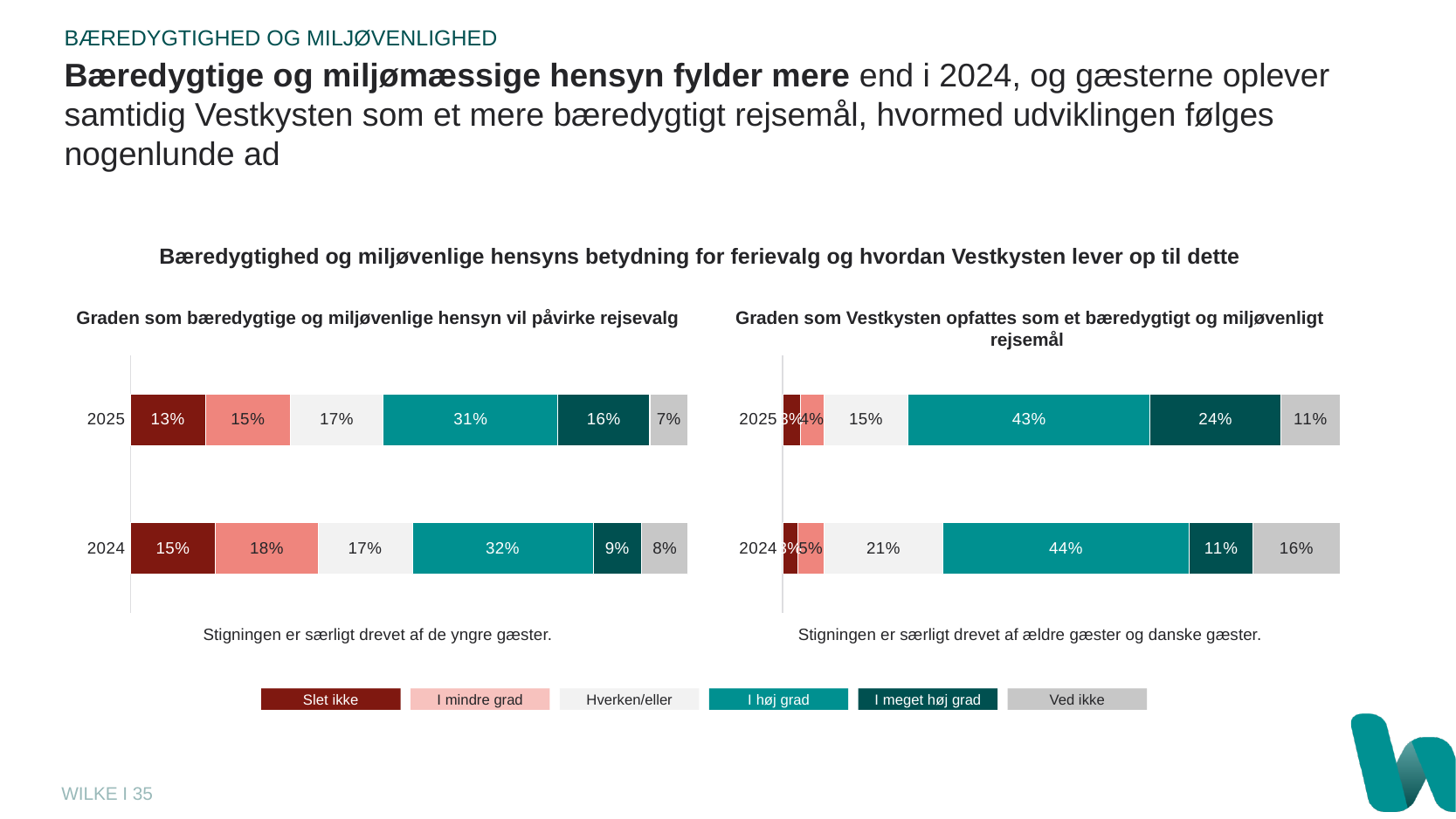

BÆREDYGTIGHED OG MILJØVENLIGHED

Bæredygtige og miljømæssige hensyn fylder mere end i 2024, og gæsterne oplever samtidig Vestkysten som et mere bæredygtigt rejsemål, hvormed udviklingen følges nogenlunde ad
Bæredygtighed og miljøvenlige hensyns betydning for ferievalg og hvordan Vestkysten lever op til dette
Graden som Vestkysten opfattes som et bæredygtigt og miljøvenligt rejsemål
Graden som bæredygtige og miljøvenlige hensyn vil påvirke rejsevalg

### Chart

| Category | Slet ikke | I mindre grad | Hverken/eller | I høj grad | I meget høj grad | Ved ikke |
|---|---|---|---|---|---|---|
| 2025 | 0.1344639612356 | 0.1520290732889 | 0.1668685645064 | 0.313143549364 | 0.1647486371896 | 0.06874621441551 |
| 2024 | 0.1522712731926 | 0.1842610364683 | 0.168905950096 | 0.3243761996161 | 0.08701215611004 | 0.08317338451695 |

### Chart

| Category | Slet ikke | I mindre grad | Hverken/eller | I høj grad | I meget høj grad | Ved ikke |
|---|---|---|---|---|---|---|
| 2025 | 0.03179890975167 | 0.04209569957601 | 0.1514233797698 | 0.4336765596608 | 0.2350090854028 | 0.1059963658389 |
| 2024 | 0.02687140115163 | 0.04798464491363 | 0.212412028151 | 0.4420985284709 | 0.1145233525272 | 0.1561100447857 |
Stigningen er særligt drevet af de yngre gæster.
Stigningen er særligt drevet af ældre gæster og danske gæster.
Slet ikke
I mindre grad
Hverken/eller
I høj grad
I meget høj grad
Ved ikke